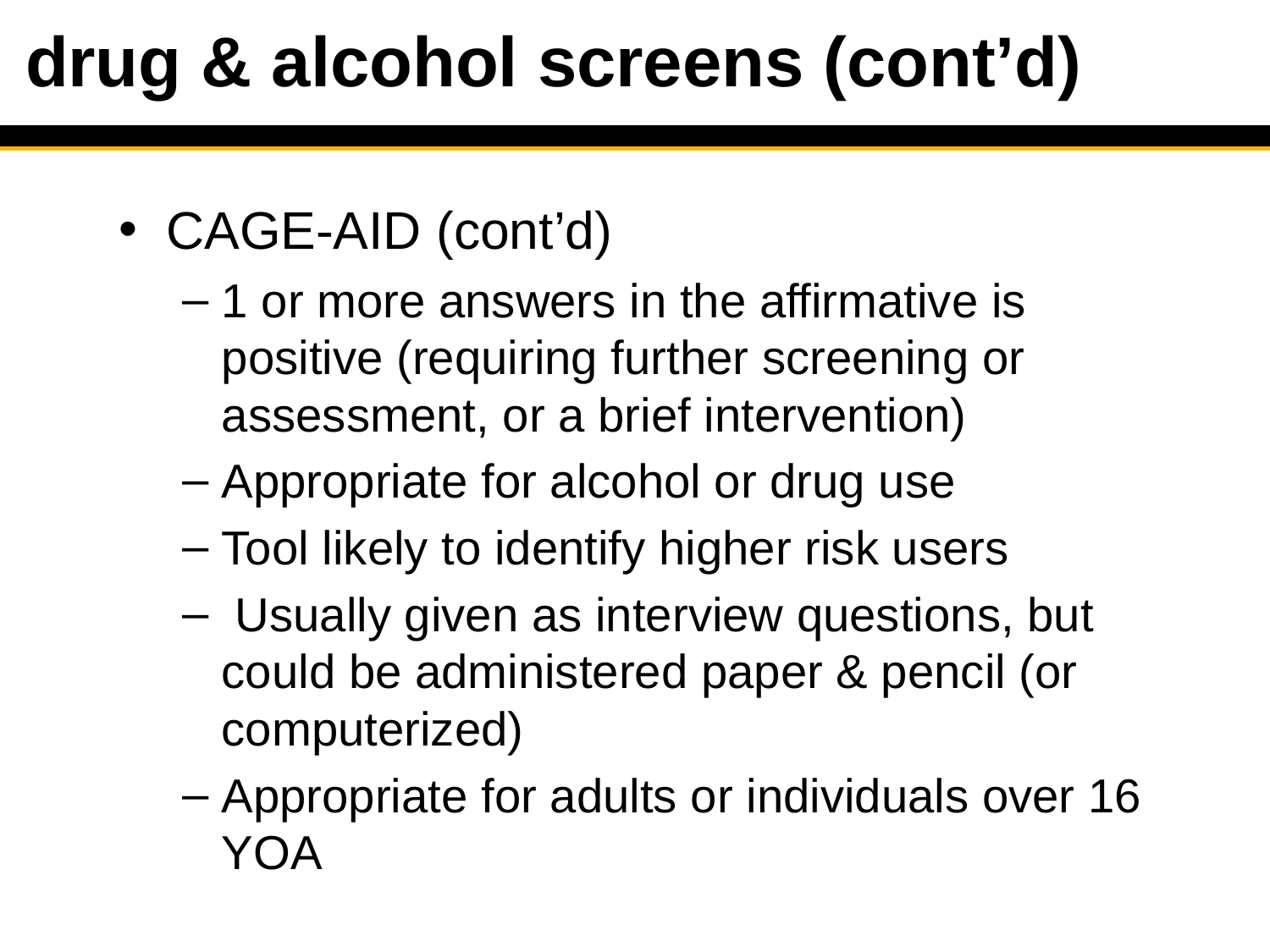

# drug & alcohol screens (cont’d)
CAGE-AID (cont’d)
1 or more answers in the affirmative is positive (requiring further screening or assessment, or a brief intervention)
Appropriate for alcohol or drug use
Tool likely to identify higher risk users
 Usually given as interview questions, but could be administered paper & pencil (or computerized)
Appropriate for adults or individuals over 16 YOA